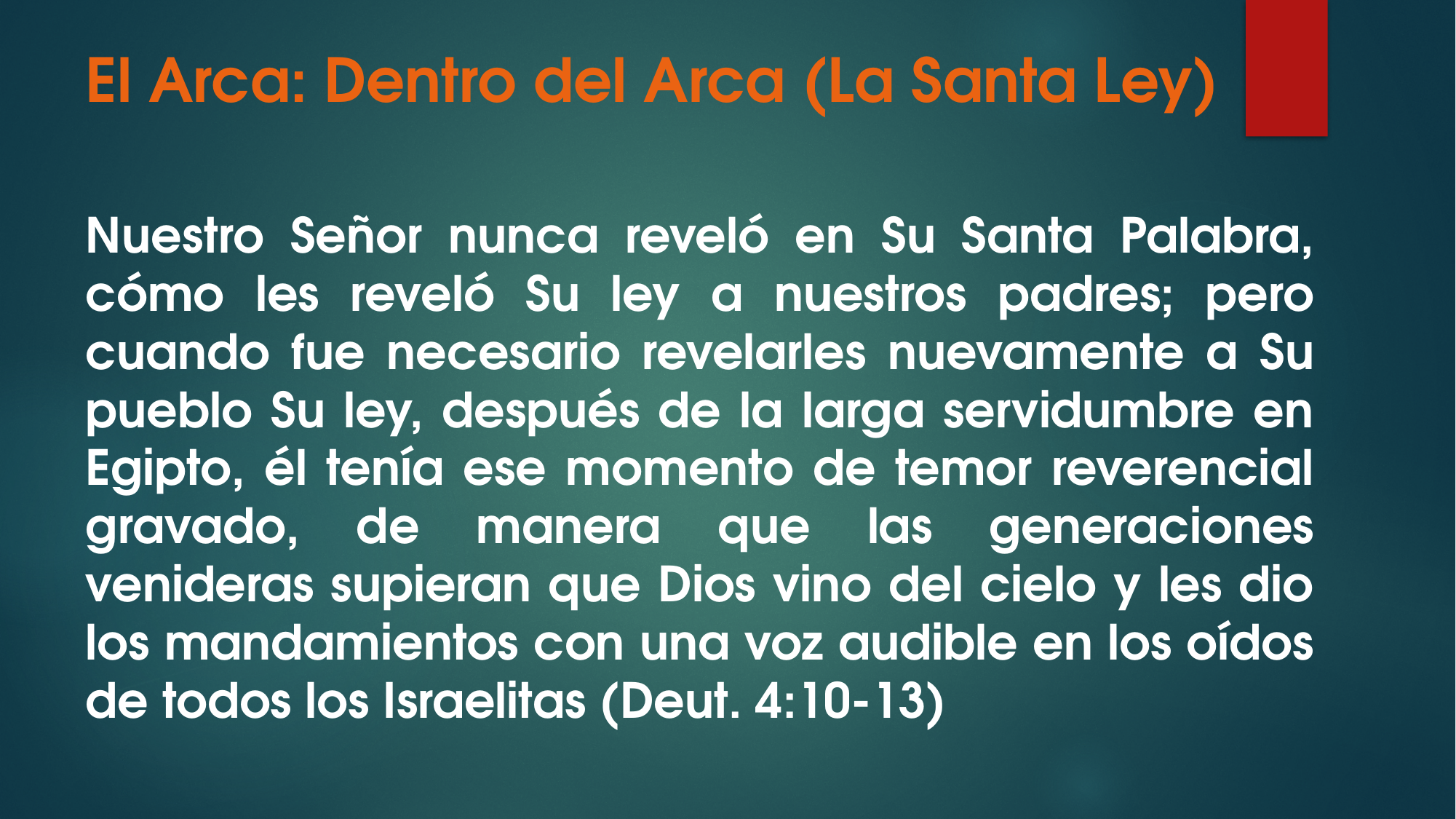

# El Arca: Dentro del Arca (La Santa Ley)
Nuestro Señor nunca reveló en Su Santa Palabra, cómo les reveló Su ley a nuestros padres; pero cuando fue necesario revelarles nuevamente a Su pueblo Su ley, después de la larga servidumbre en Egipto, él tenía ese momento de temor reverencial gravado, de manera que las generaciones venideras supieran que Dios vino del cielo y les dio los mandamientos con una voz audible en los oídos de todos los Israelitas (Deut. 4:10-13)